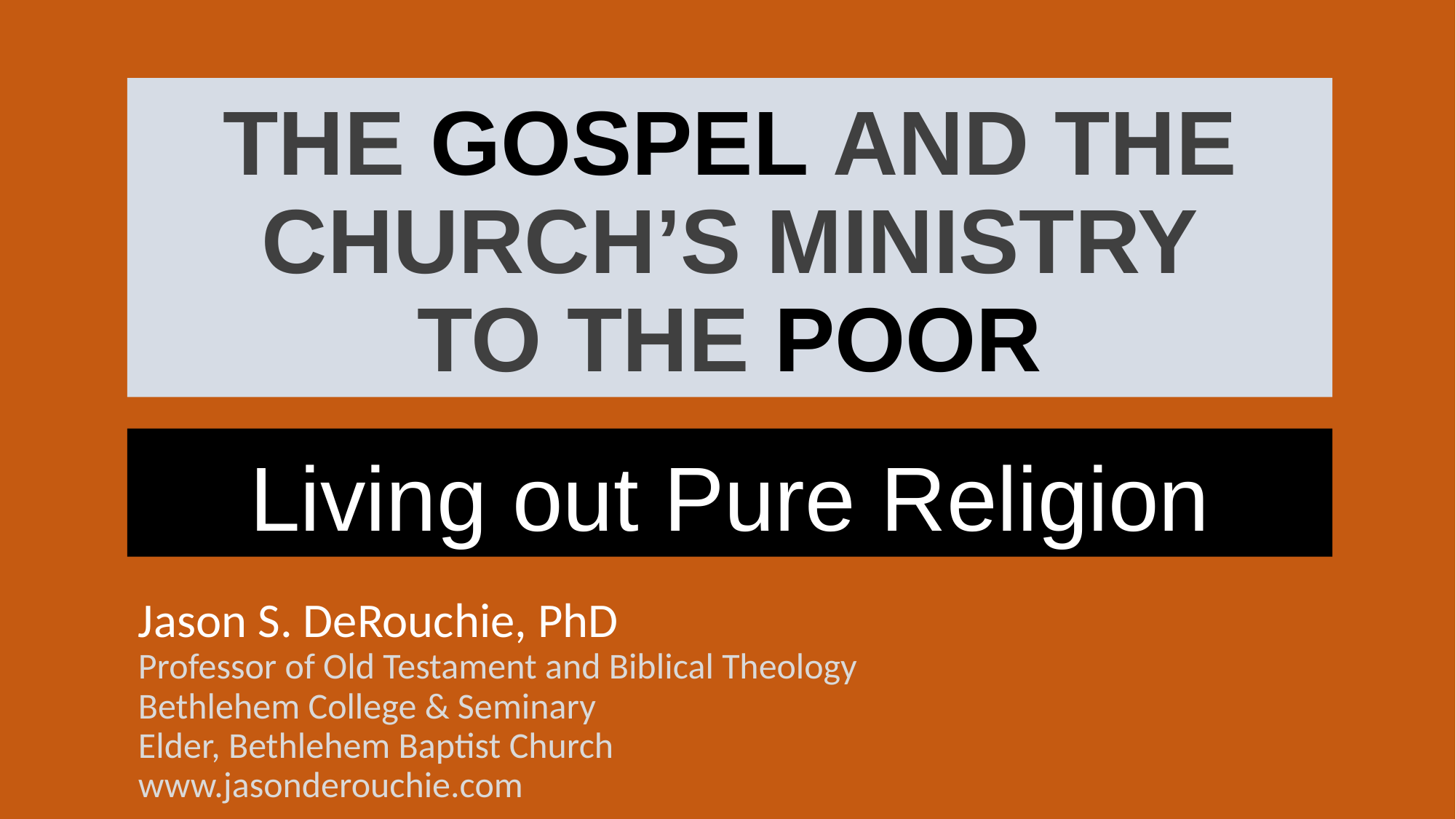

# THE GOSPEL AND THE CHURCH’S MINISTRY TO THE POOR
Living out Pure Religion
Jason S. DeRouchie, PhD
Professor of Old Testament and Biblical Theology
Bethlehem College & Seminary
Elder, Bethlehem Baptist Church
www.jasonderouchie.com